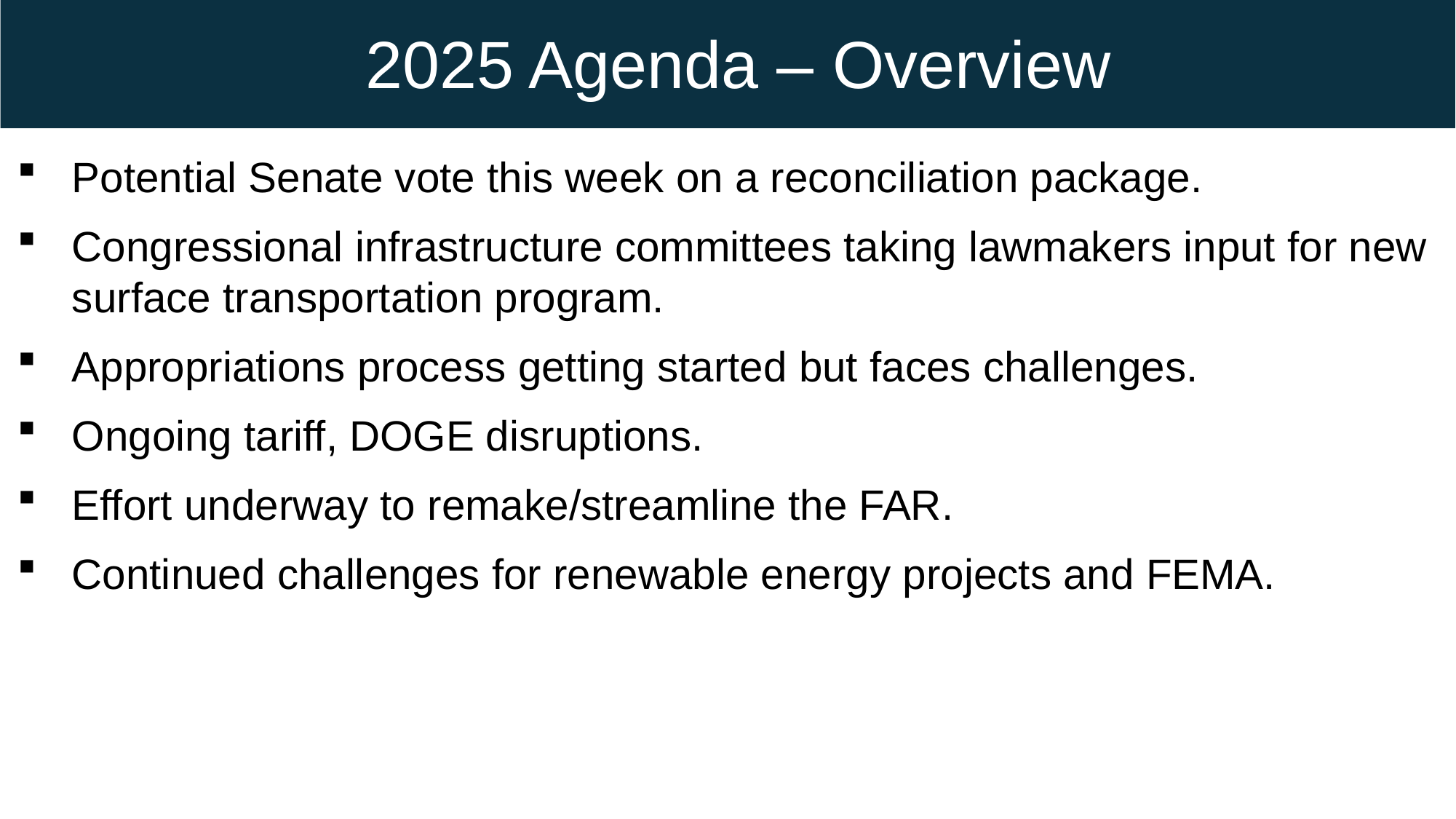

2025 Agenda – Overview
Potential Senate vote this week on a reconciliation package.
Congressional infrastructure committees taking lawmakers input for new surface transportation program.
Appropriations process getting started but faces challenges.
Ongoing tariff, DOGE disruptions.
Effort underway to remake/streamline the FAR.
Continued challenges for renewable energy projects and FEMA.

#